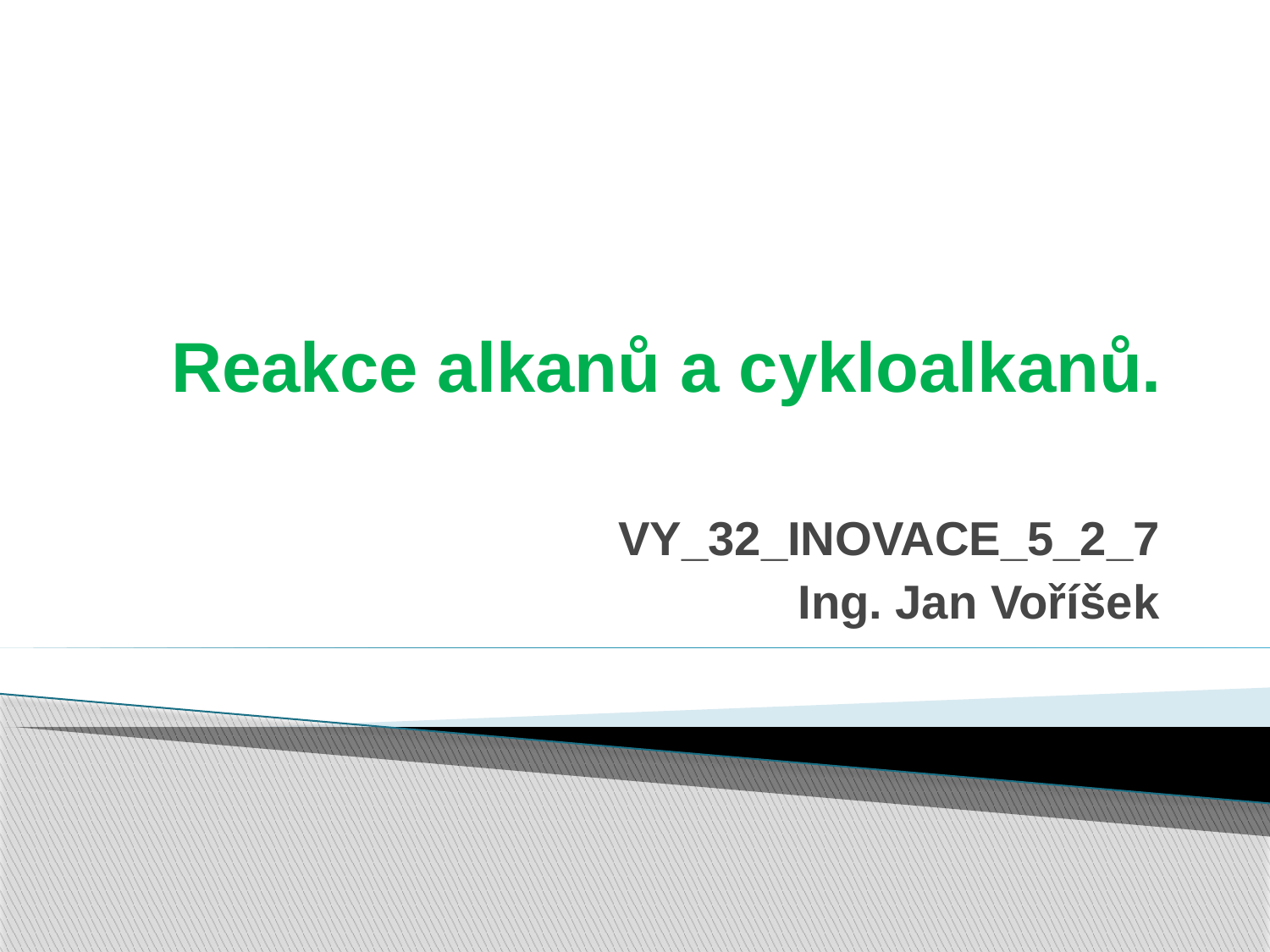

# Reakce alkanů a cykloalkanů.
VY_32_INOVACE_5_2_7
Ing. Jan Voříšek